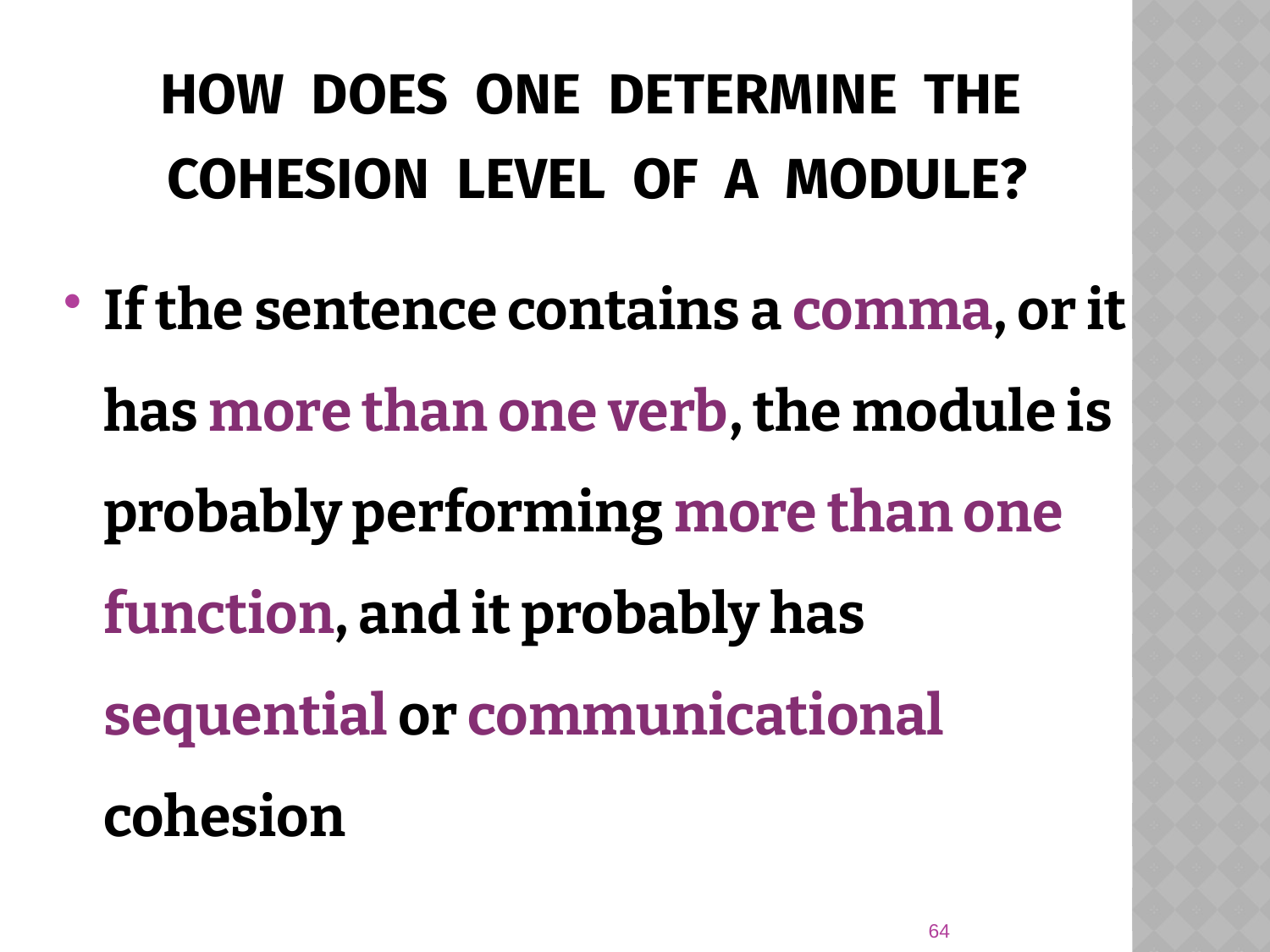

# How  does  one  determine  the cohesion  level  of  a  module?
If the sentence contains a comma, or it has more than one verb, the module is probably performing more than one function, and it probably has sequential or communicational cohesion
64